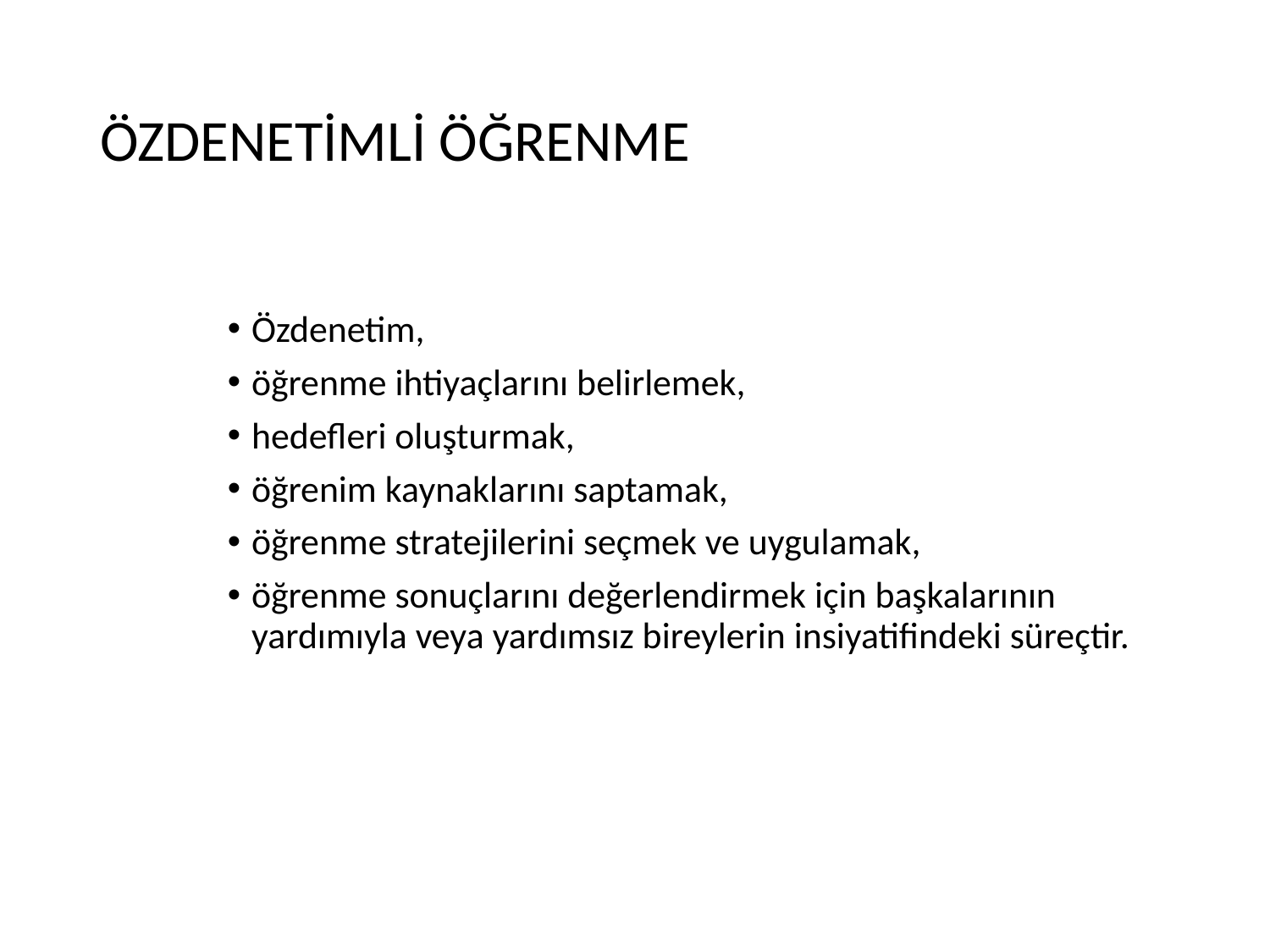

# ÖZDENETİMLİ ÖĞRENME

Özdenetim,
öğrenme ihtiyaçlarını belirlemek,
hedefleri oluşturmak,
öğrenim kaynaklarını saptamak,
öğrenme stratejilerini seçmek ve uygulamak,
öğrenme sonuçlarını değerlendirmek için başkalarının yardımıyla veya yardımsız bireylerin insiyatifindeki süreçtir.